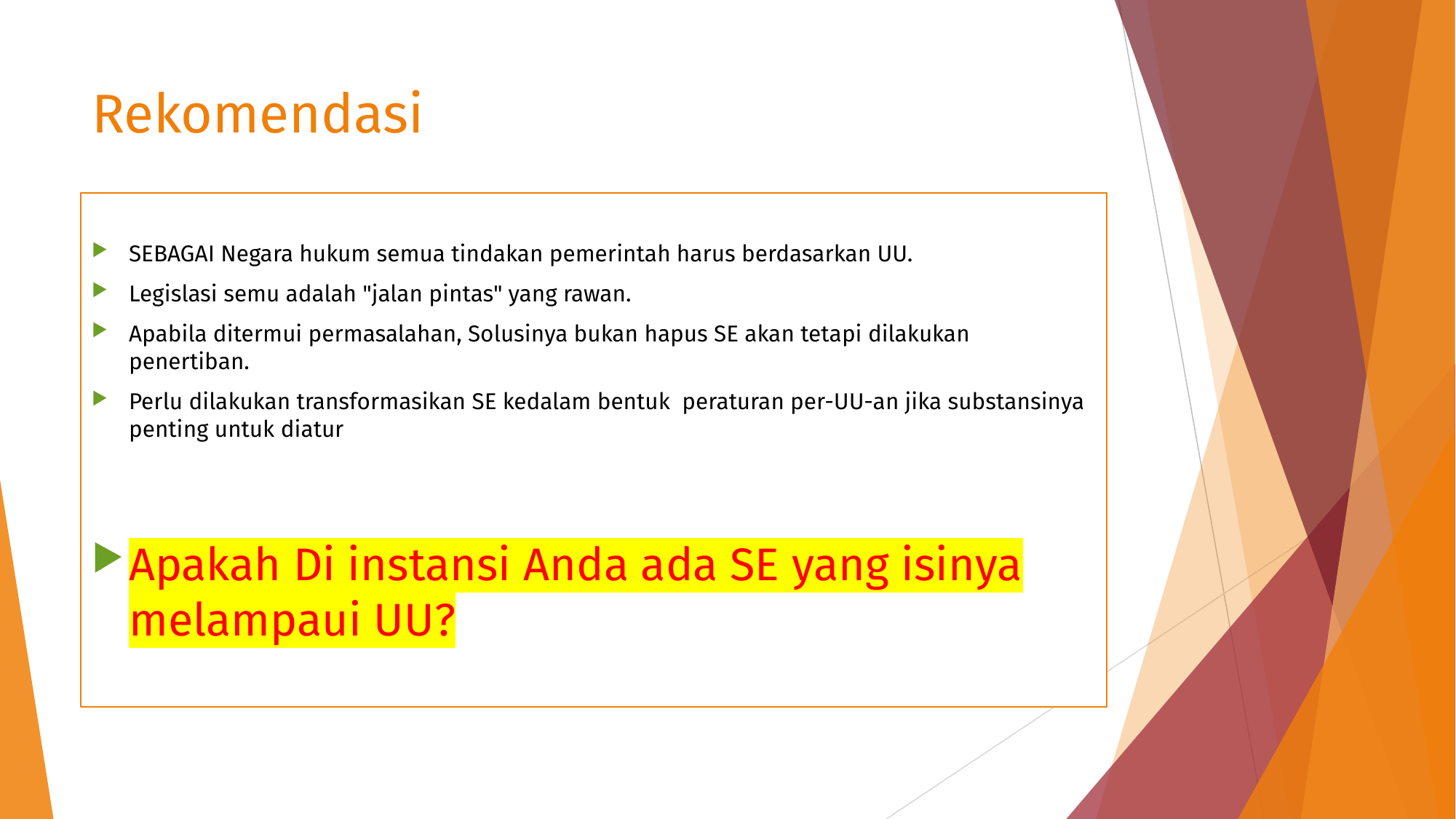

# Rekomendasi

SEBAGAI Negara hukum semua tindakan pemerintah harus berdasarkan UU.
Legislasi semu adalah "jalan pintas" yang rawan.
Apabila ditermui permasalahan, Solusinya bukan hapus SE akan tetapi dilakukan penertiban.
Perlu dilakukan transformasikan SE kedalam bentuk  peraturan per-UU-an jika substansinya penting untuk diatur

Apakah Di instansi Anda ada SE yang isinya melampaui UU?